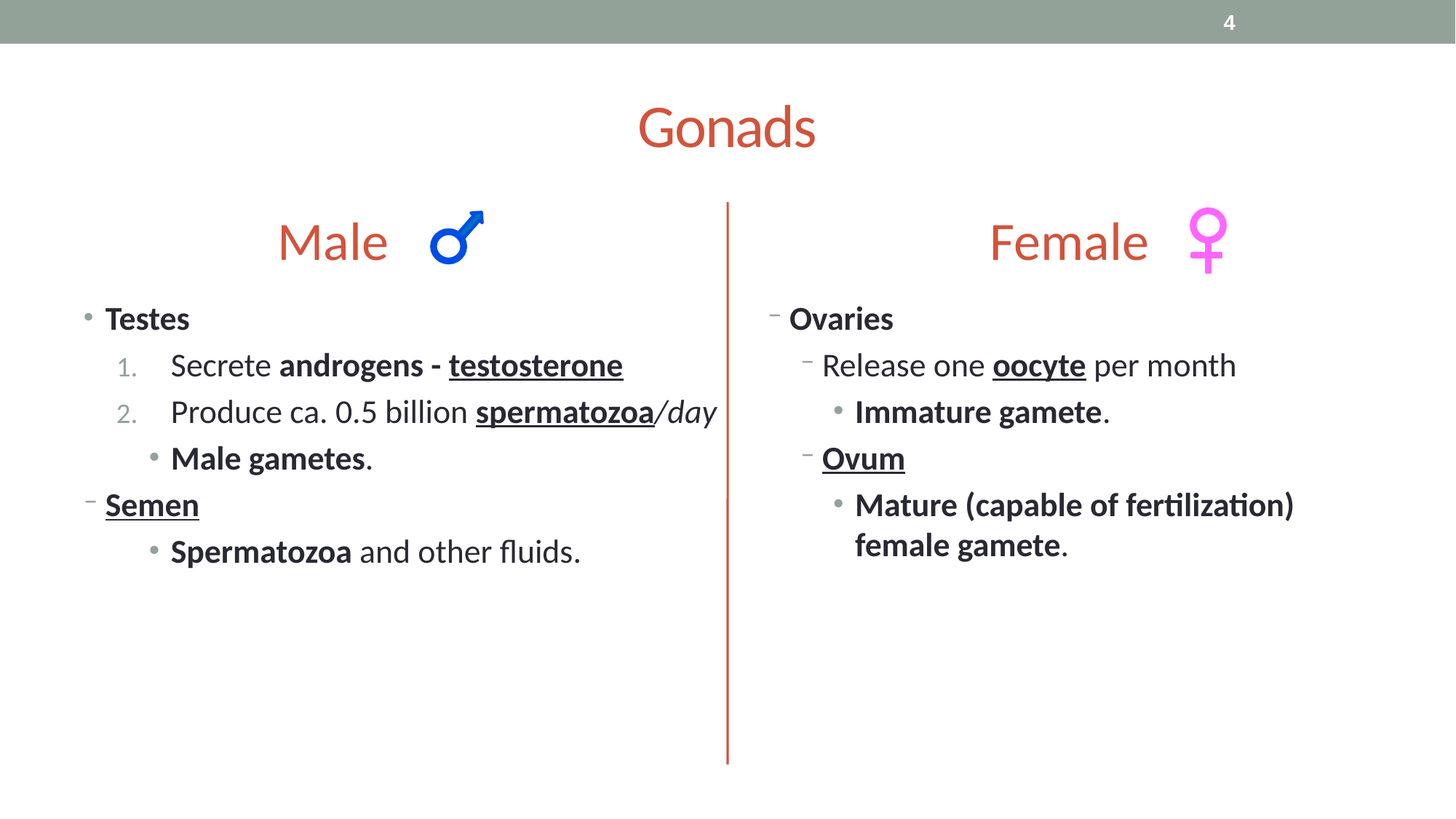

4
# Gonads
Male
Female

Testes
Secrete androgens - testosterone
Produce ca. 0.5 billion spermatozoa/day
Male gametes.
Semen
Spermatozoa and other fluids.
Ovaries
Release one oocyte per month
Immature gamete.
Ovum
Mature (capable of fertilization) female gamete.